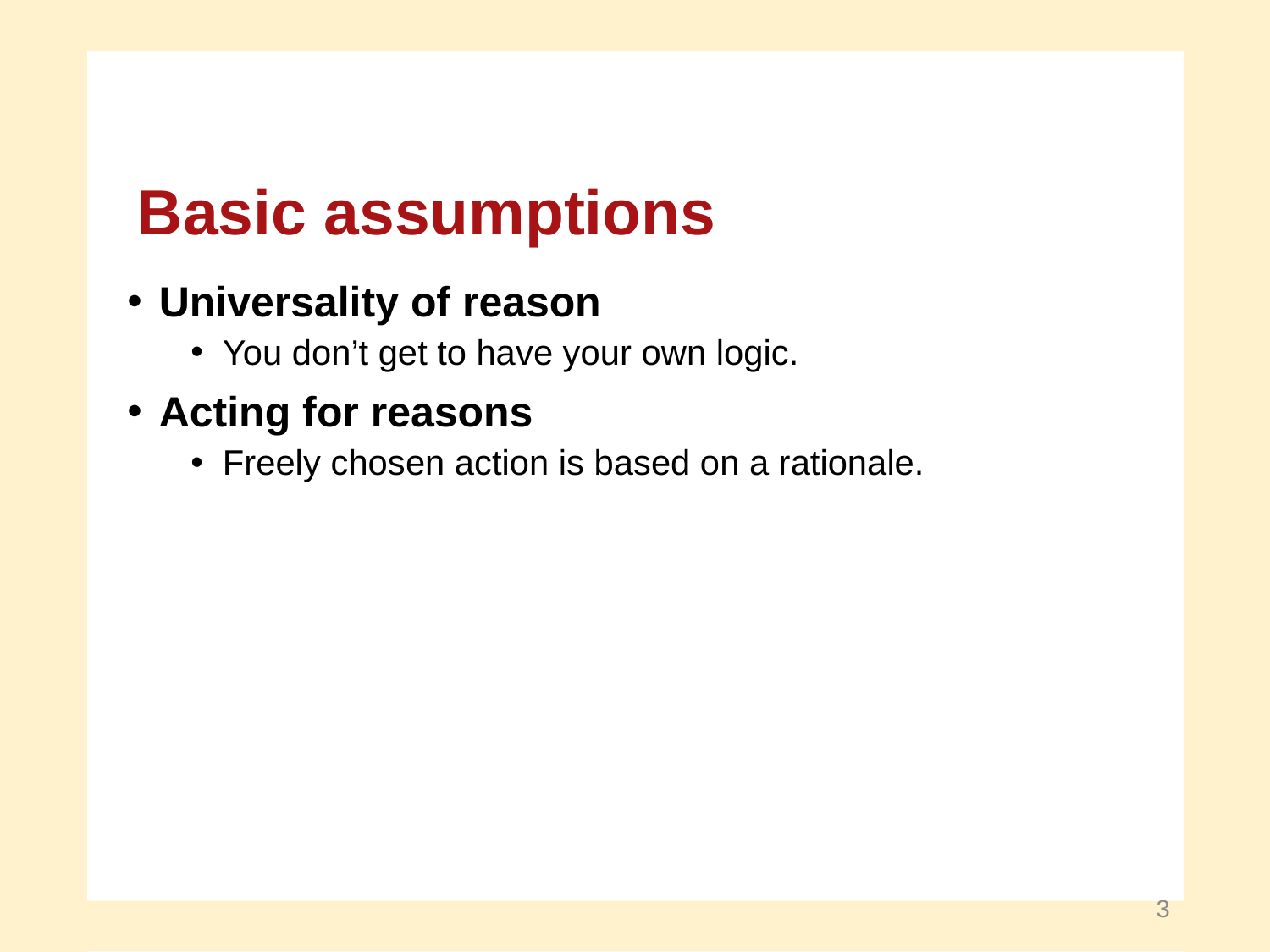

Basic assumptions
Universality of reason
You don’t get to have your own logic.
Acting for reasons
Freely chosen action is based on a rationale.
3